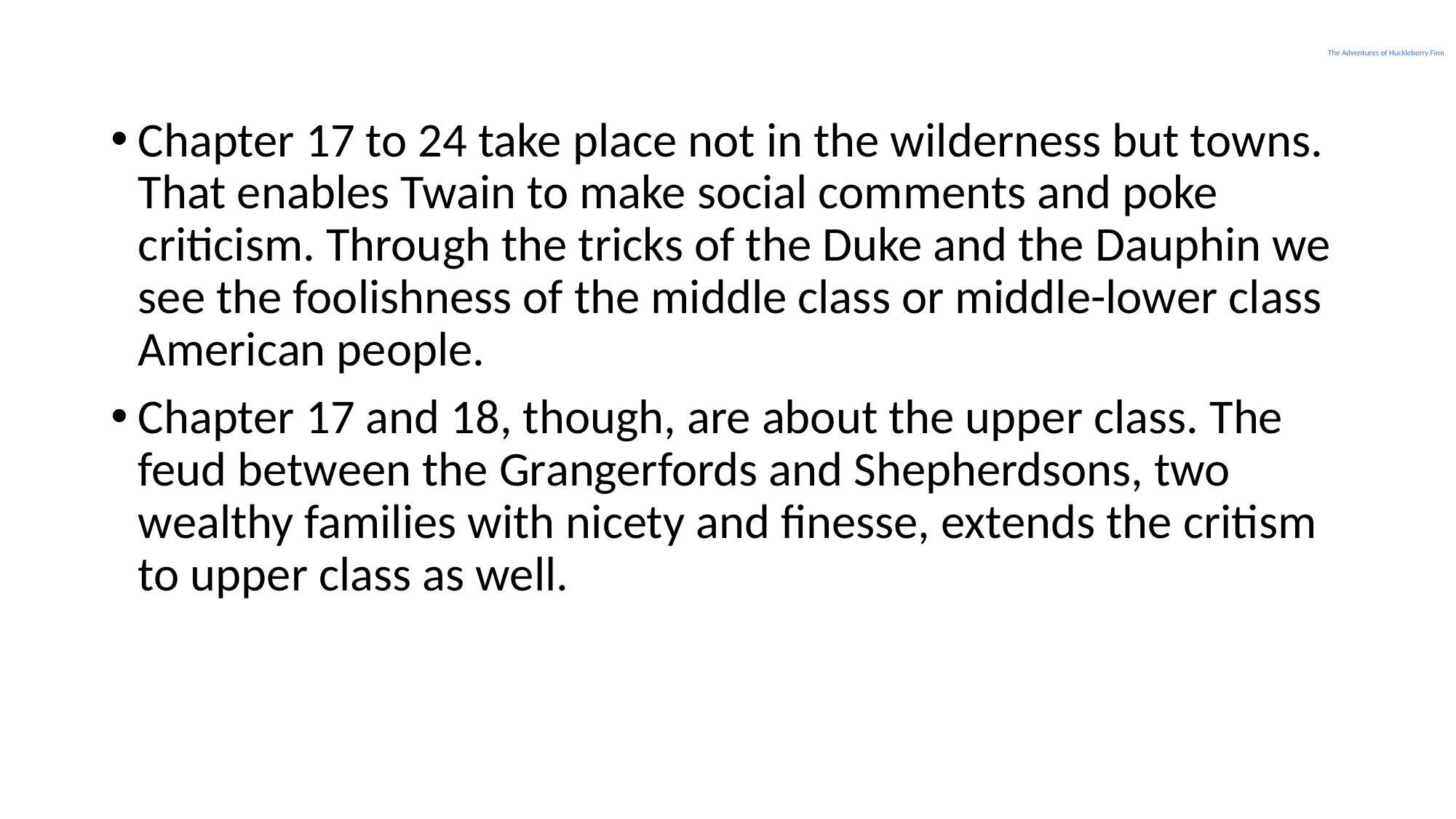

# The Adventures of Huckleberry Finn
Chapter 17 to 24 take place not in the wilderness but towns. That enables Twain to make social comments and poke criticism. Through the tricks of the Duke and the Dauphin we see the foolishness of the middle class or middle-lower class American people.
Chapter 17 and 18, though, are about the upper class. The feud between the Grangerfords and Shepherdsons, two wealthy families with nicety and finesse, extends the critism to upper class as well.